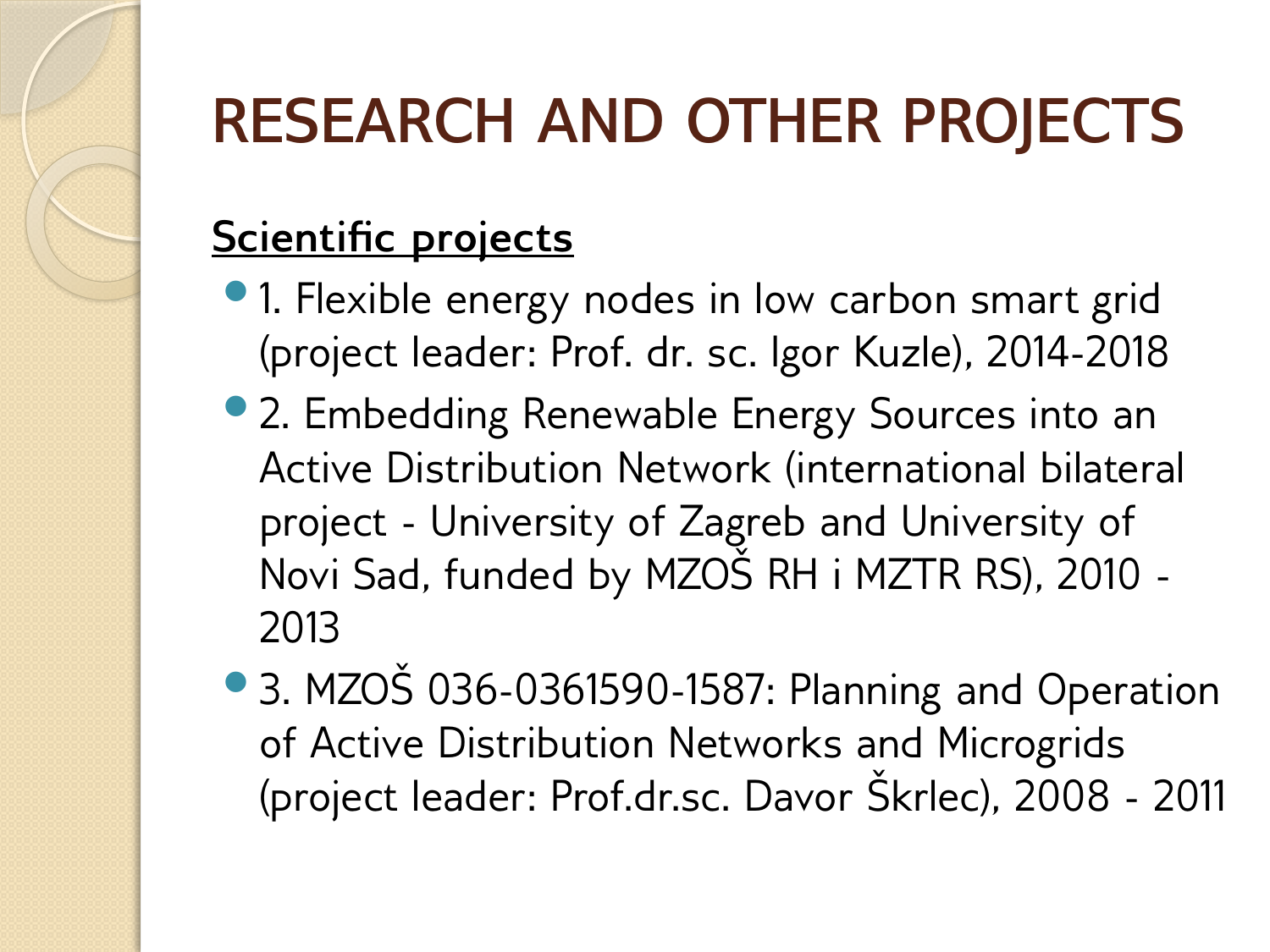

# research and other projects
Scientific projects
1. Flexible energy nodes in low carbon smart grid (project leader: Prof. dr. sc. Igor Kuzle), 2014-2018
2. Embedding Renewable Energy Sources into an Active Distribution Network (international bilateral project - University of Zagreb and University of Novi Sad, funded by MZOŠ RH i MZTR RS), 2010 - 2013
3. MZOŠ 036-0361590-1587: Planning and Operation of Active Distribution Networks and Microgrids (project leader: Prof.dr.sc. Davor Škrlec), 2008 - 2011